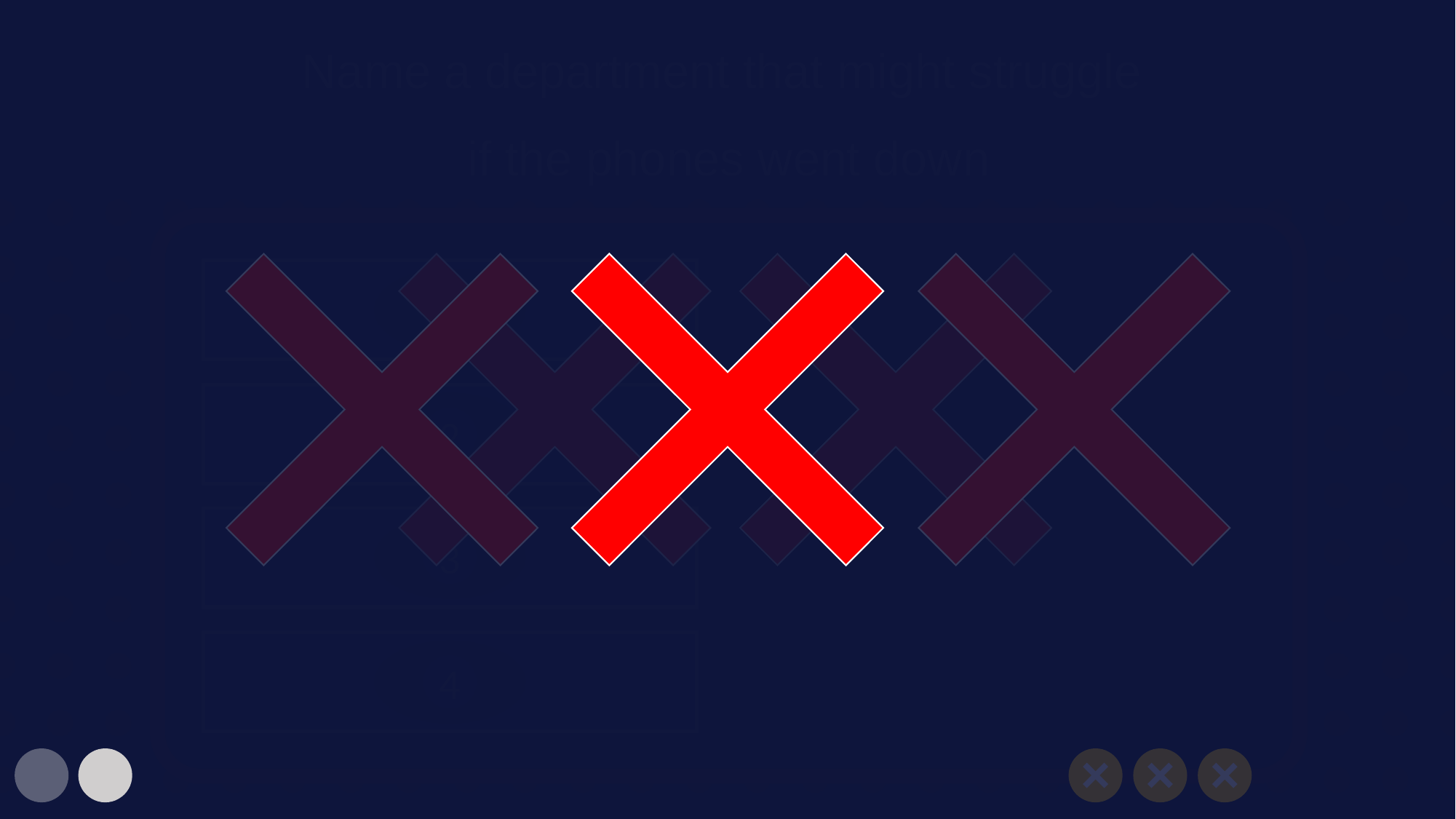

Name a department that might struggle
if the phones went down

1
   Customer Service
55
45
    Sales

2

3
35
    Receptionist
25
   IT

4